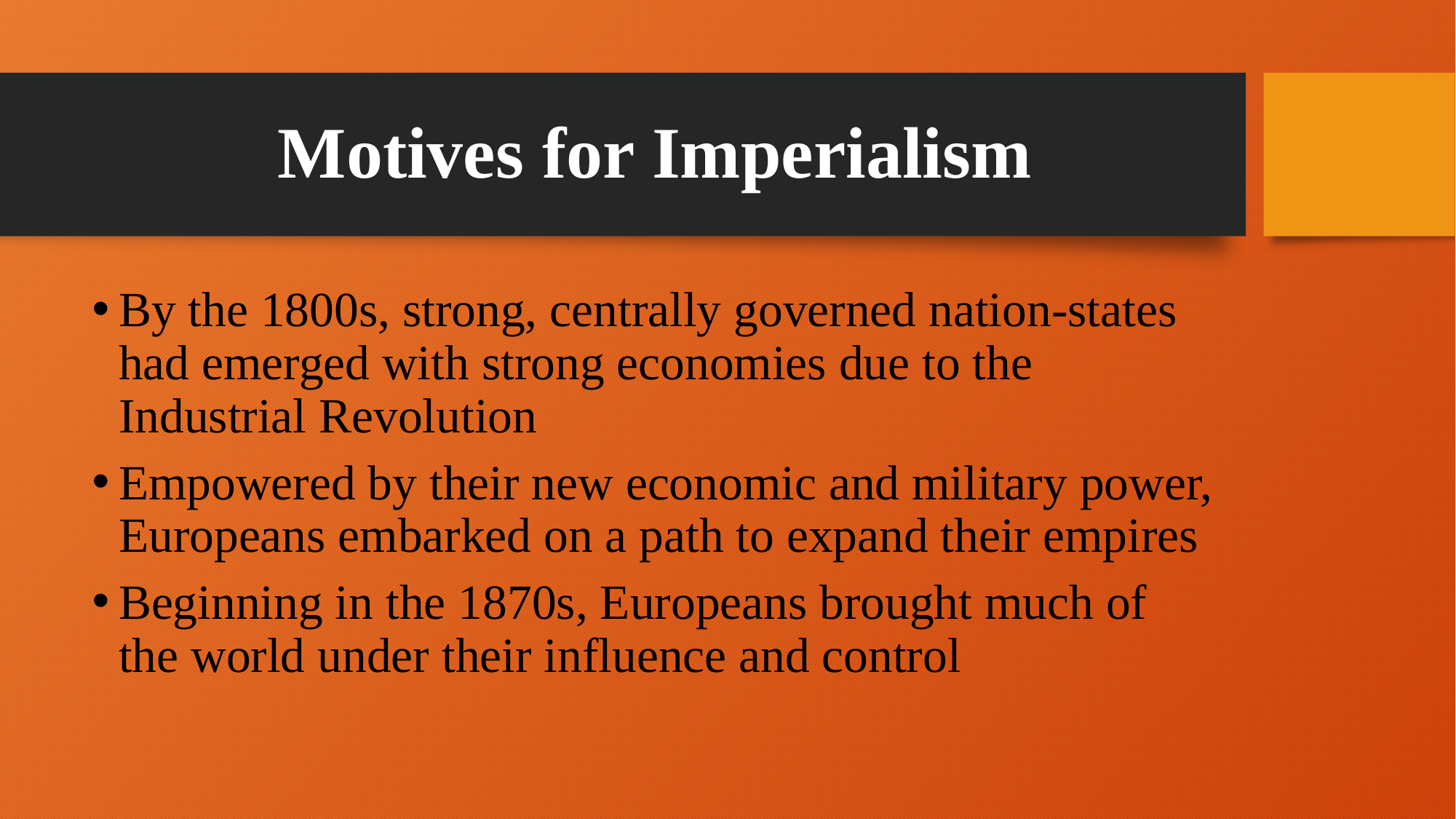

# Motives for Imperialism
By the 1800s, strong, centrally governed nation-states had emerged with strong economies due to the Industrial Revolution
Empowered by their new economic and military power, Europeans embarked on a path to expand their empires
Beginning in the 1870s, Europeans brought much of the world under their influence and control